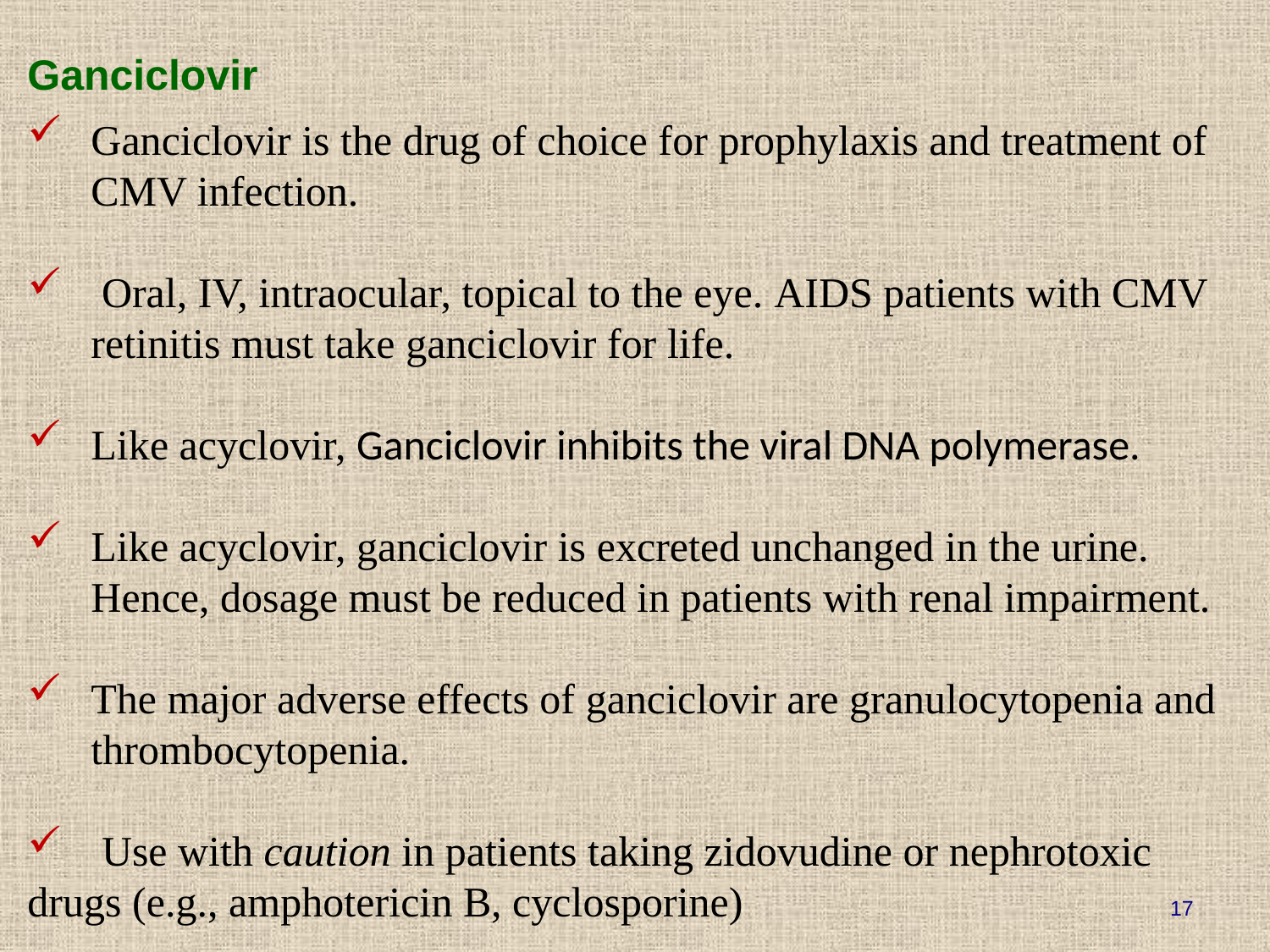

Ganciclovir
Ganciclovir is the drug of choice for prophylaxis and treatment of CMV infection.

 Oral, IV, intraocular, topical to the eye. AIDS patients with CMV retinitis must take ganciclovir for life.

Like acyclovir, Ganciclovir inhibits the viral DNA polymerase.

Like acyclovir, ganciclovir is excreted unchanged in the urine. Hence, dosage must be reduced in patients with renal impairment.

The major adverse effects of ganciclovir are granulocytopenia and thrombocytopenia.

 Use with caution in patients taking zidovudine or nephrotoxic
drugs (e.g., amphotericin B, cyclosporine)

17